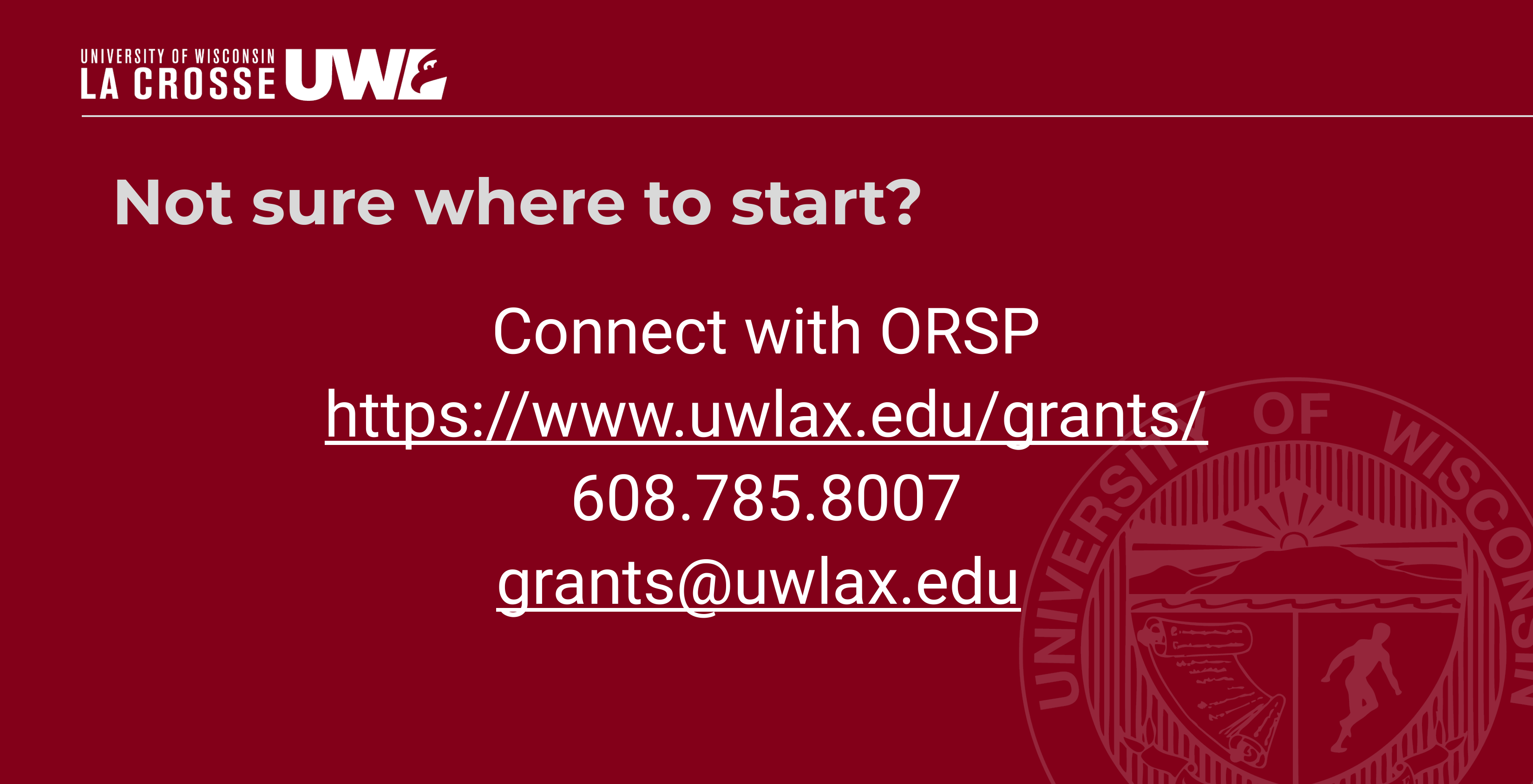

# Not sure where to start?
Connect with ORSP
https://www.uwlax.edu/grants/
608.785.8007
grants@uwlax.edu